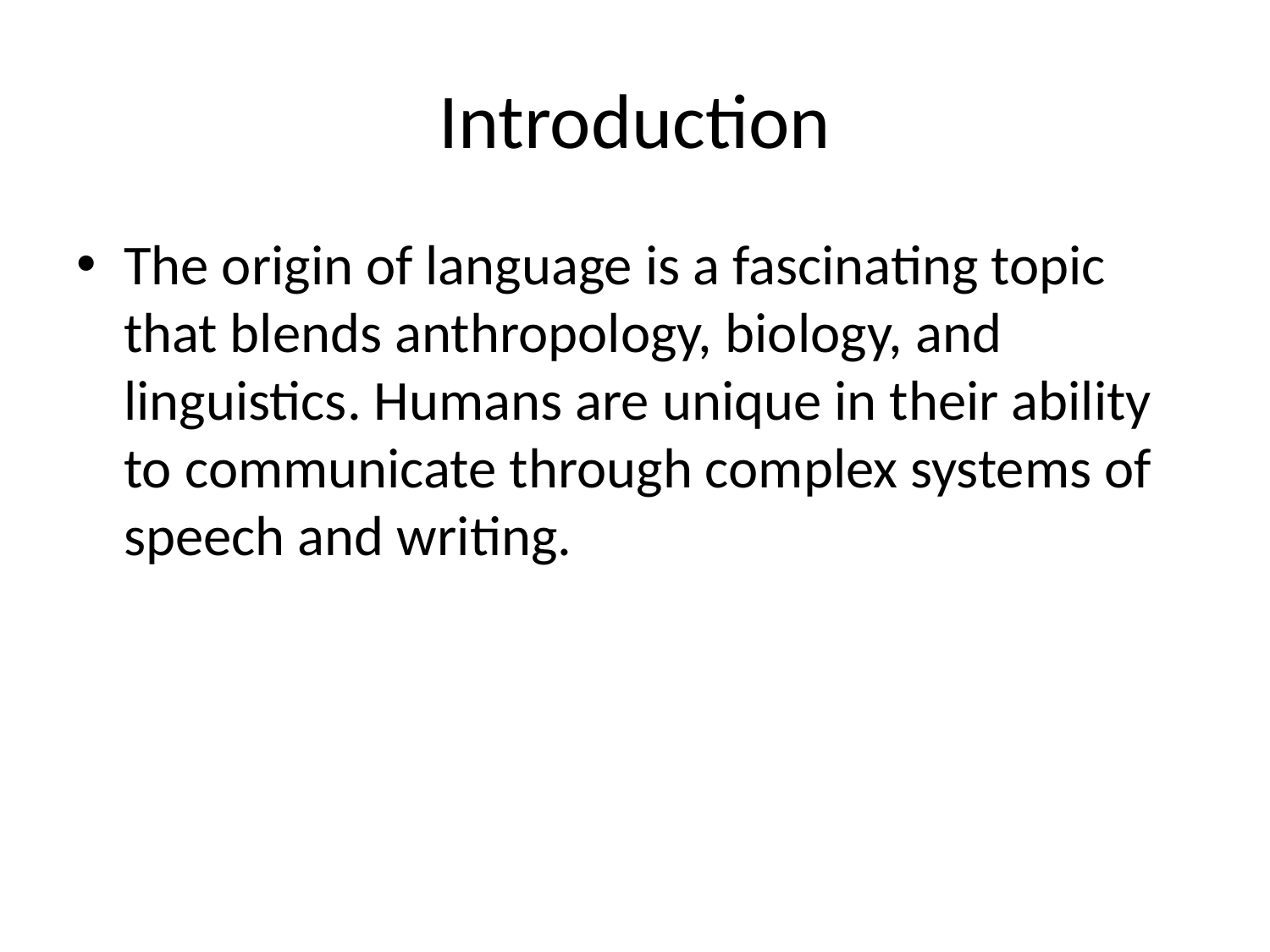

# Introduction
The origin of language is a fascinating topic that blends anthropology, biology, and linguistics. Humans are unique in their ability to communicate through complex systems of speech and writing.